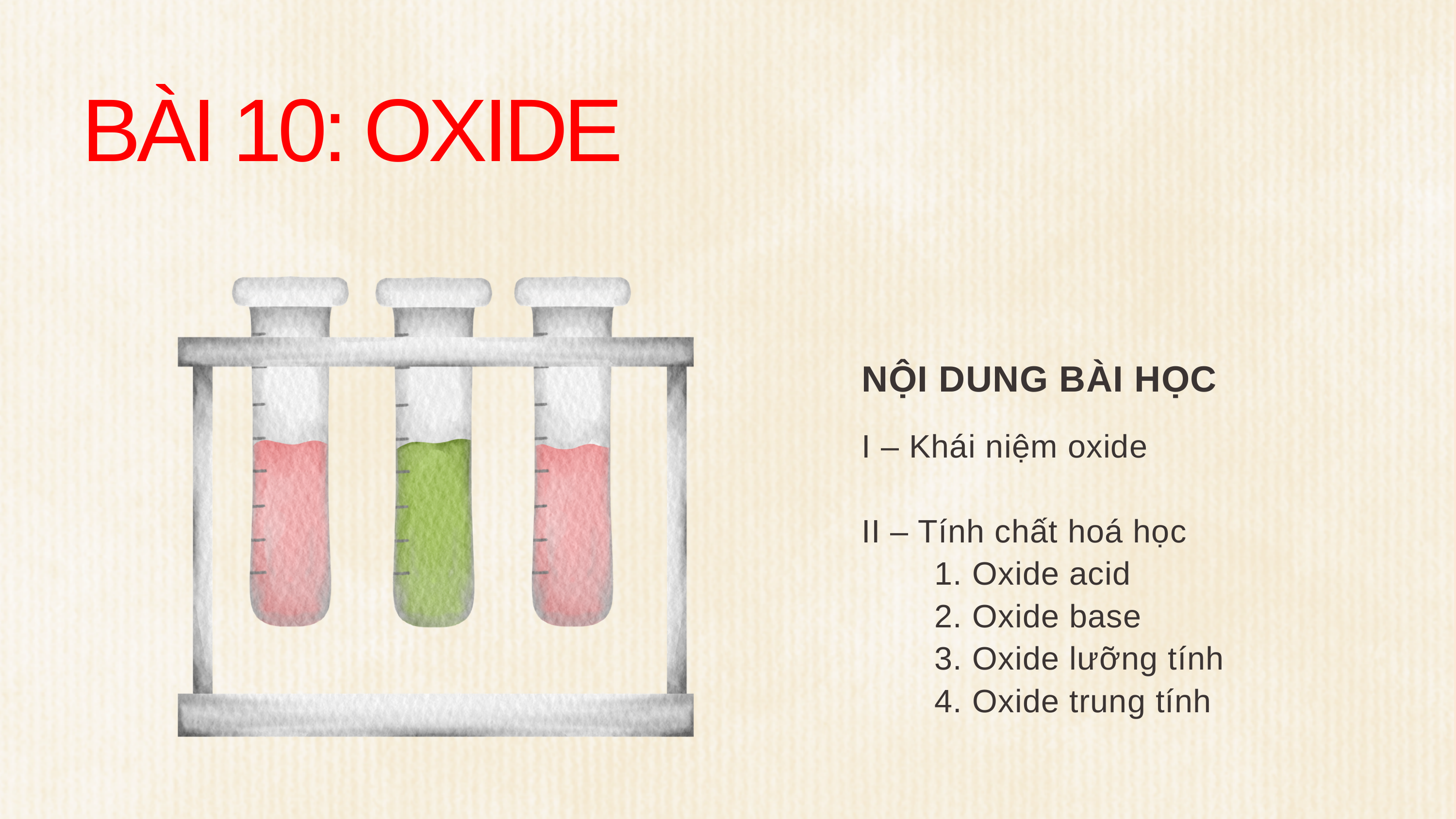

BÀI 10: OXIDE

NỘI DUNG BÀI HỌC
I – Khái niệm oxide

II – Tính chất hoá học
	1. Oxide acid
	2. Oxide base
	3. Oxide lưỡng tính
	4. Oxide trung tính